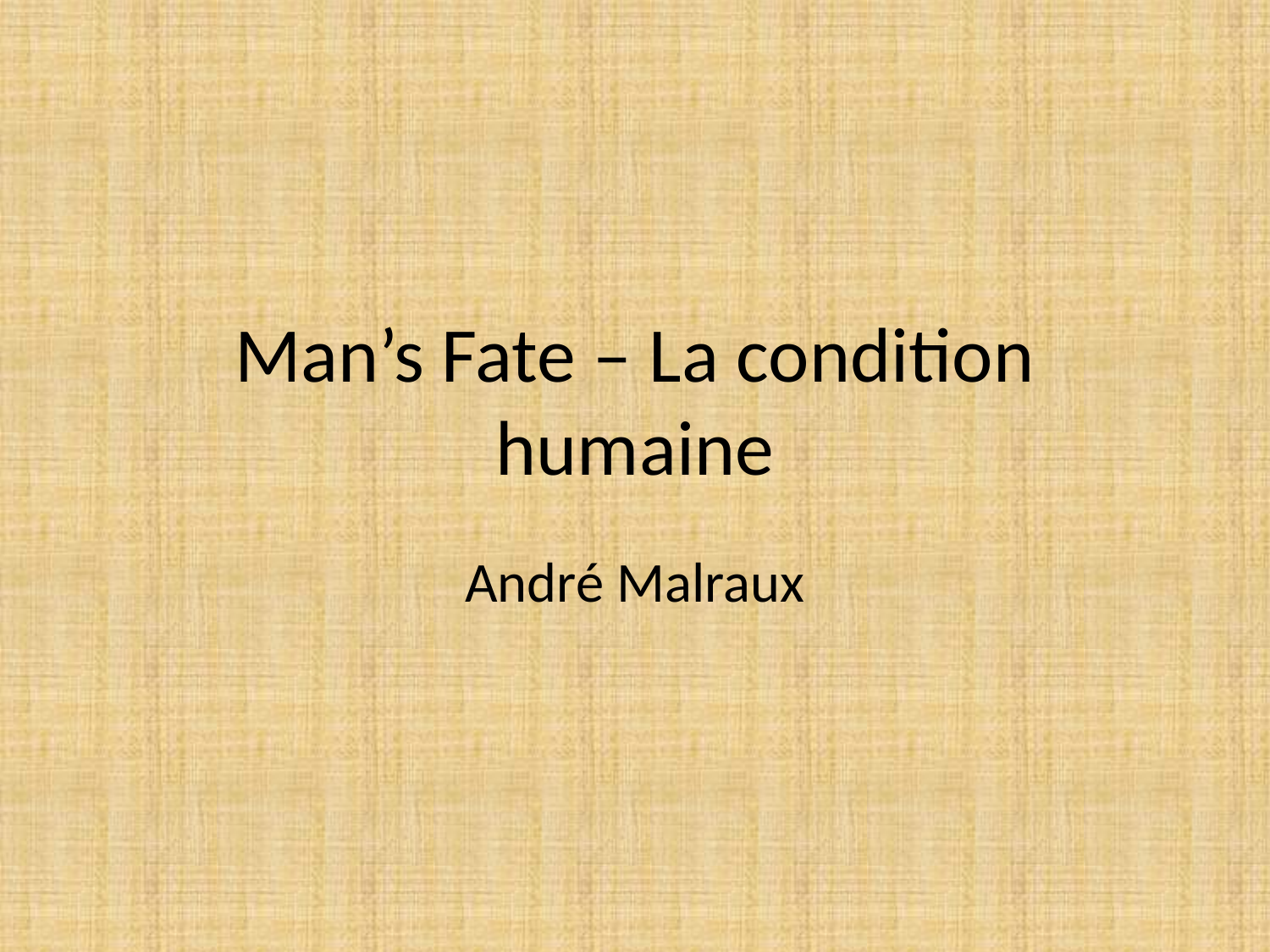

# Man’s Fate – La condition humaine
André Malraux